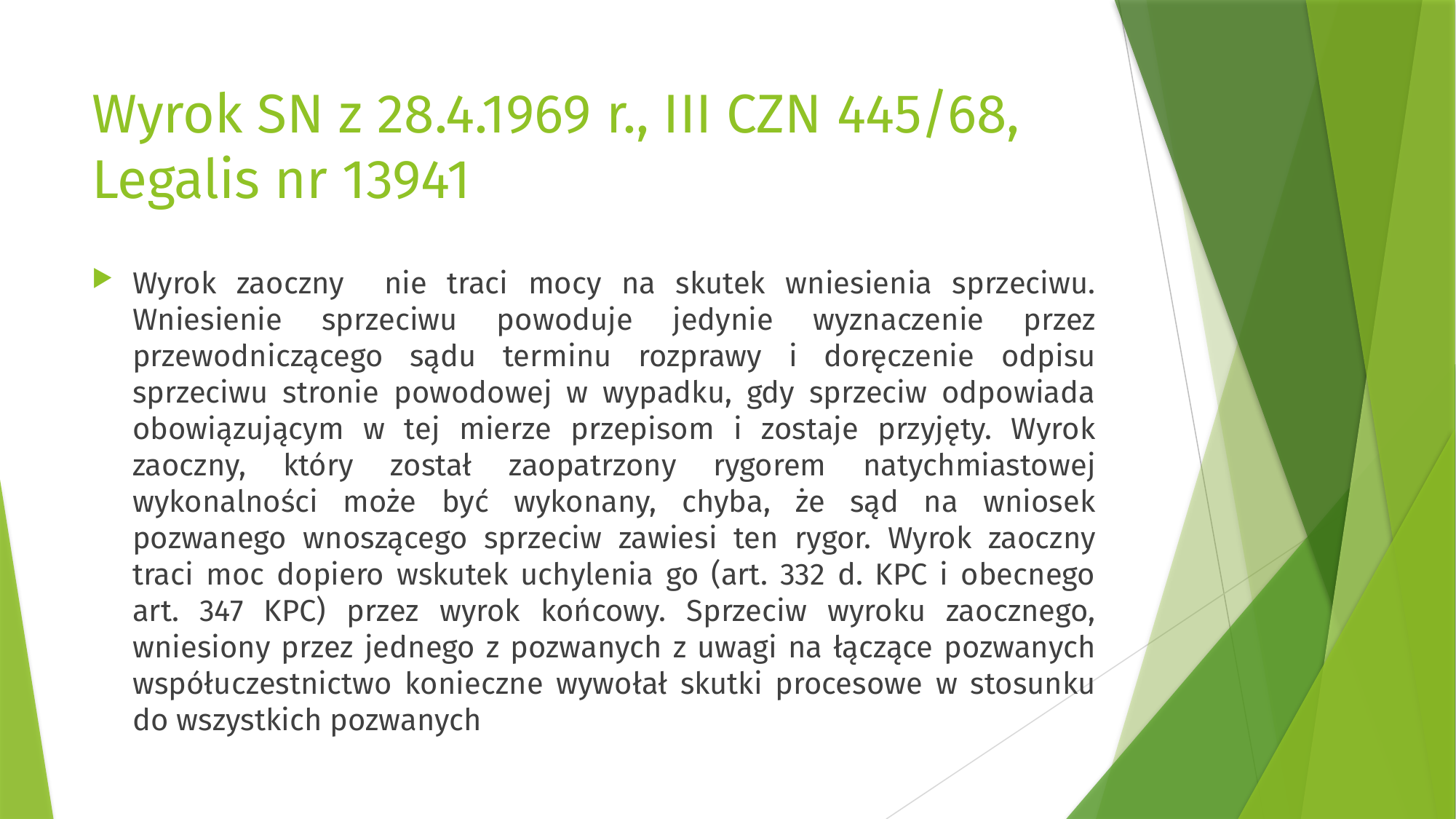

# Wyrok SN z 28.4.1969 r., III CZN 445/68, Legalis nr 13941
Wyrok zaoczny  nie traci mocy na skutek wniesienia sprzeciwu. Wniesienie sprzeciwu powoduje jedynie wyznaczenie przez przewodniczącego sądu terminu rozprawy i doręczenie odpisu sprzeciwu stronie powodowej w wypadku, gdy sprzeciw odpowiada obowiązującym w tej mierze przepisom i zostaje przyjęty. Wyrok zaoczny, który został zaopatrzony rygorem natychmiastowej wykonalności może być wykonany, chyba, że sąd na wniosek pozwanego wnoszącego sprzeciw zawiesi ten rygor. Wyrok zaoczny traci moc dopiero wskutek uchylenia go (art. 332 d. KPC i obecnego art. 347 KPC) przez wyrok końcowy. Sprzeciw wyroku zaocznego, wniesiony przez jednego z pozwanych z uwagi na łączące pozwanych współuczestnictwo konieczne wywołał skutki procesowe w stosunku do wszystkich pozwanych